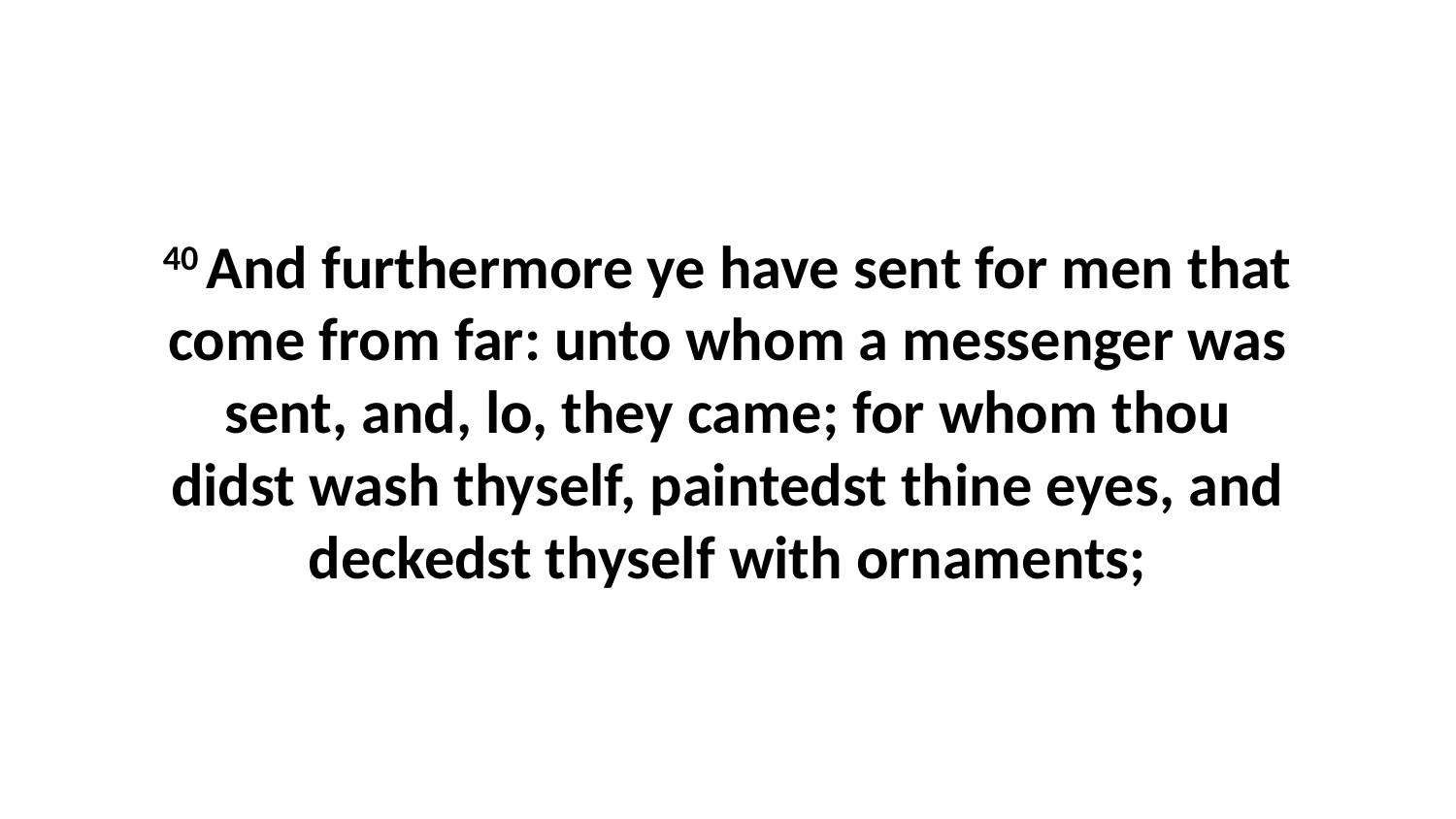

40 And furthermore ye have sent for men that come from far: unto whom a messenger was sent, and, lo, they came; for whom thou didst wash thyself, paintedst thine eyes, and deckedst thyself with ornaments;